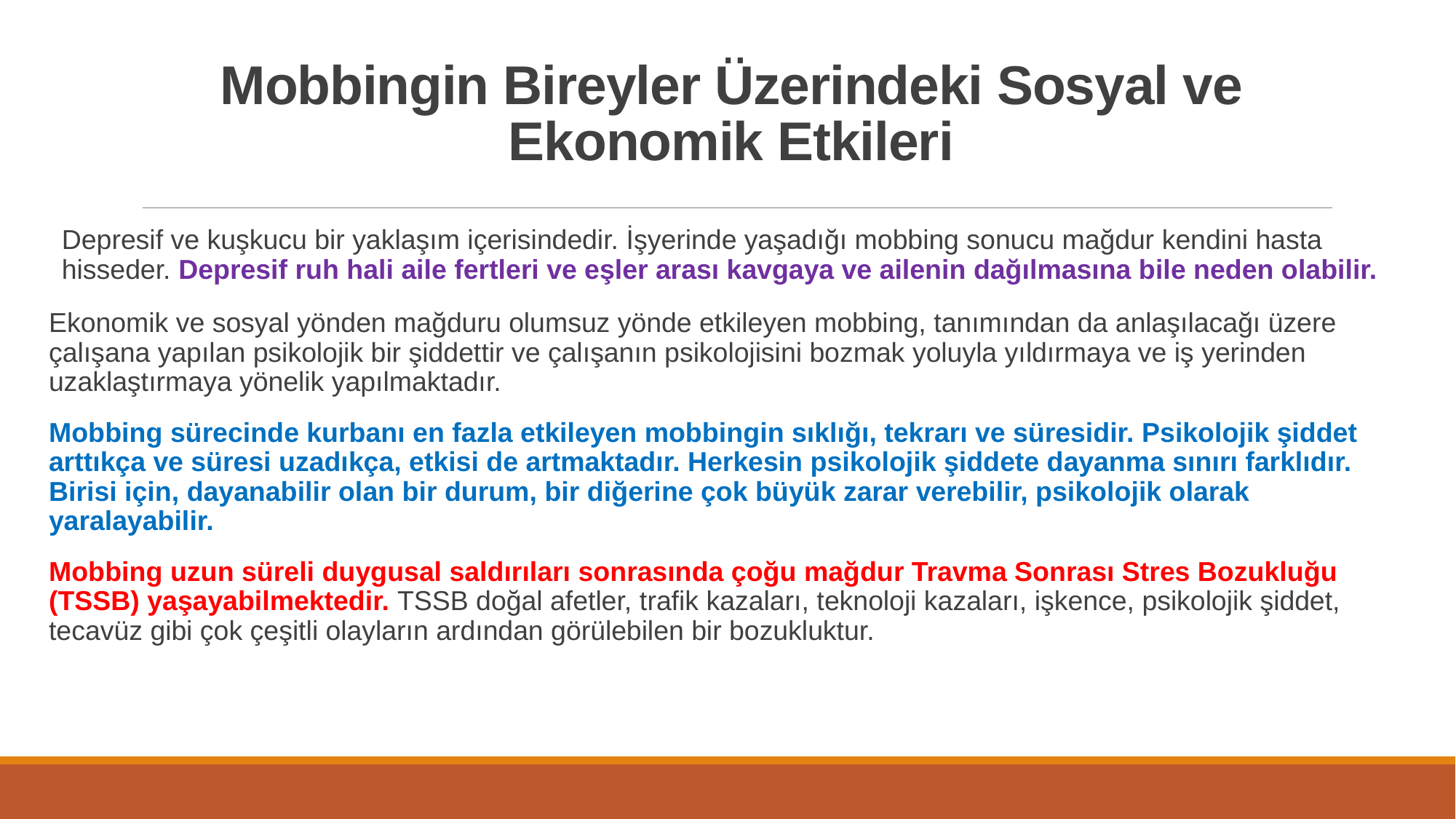

# Mobbingin Bireyler Üzerindeki Sosyal ve Ekonomik Etkileri
Depresif ve kuşkucu bir yaklaşım içerisindedir. İşyerinde yaşadığı mobbing sonucu mağdur kendini hasta hisseder. Depresif ruh hali aile fertleri ve eşler arası kavgaya ve ailenin dağılmasına bile neden olabilir.
Ekonomik ve sosyal yönden mağduru olumsuz yönde etkileyen mobbing, tanımından da anlaşılacağı üzere çalışana yapılan psikolojik bir şiddettir ve çalışanın psikolojisini bozmak yoluyla yıldırmaya ve iş yerinden uzaklaştırmaya yönelik yapılmaktadır.
Mobbing sürecinde kurbanı en fazla etkileyen mobbingin sıklığı, tekrarı ve süresidir. Psikolojik şiddet arttıkça ve süresi uzadıkça, etkisi de artmaktadır. Herkesin psikolojik şiddete dayanma sınırı farklıdır. Birisi için, dayanabilir olan bir durum, bir diğerine çok büyük zarar verebilir, psikolojik olarak yaralayabilir.
Mobbing uzun süreli duygusal saldırıları sonrasında çoğu mağdur Travma Sonrası Stres Bozukluğu (TSSB) yaşayabilmektedir. TSSB doğal afetler, trafik kazaları, teknoloji kazaları, işkence, psikolojik şiddet, tecavüz gibi çok çeşitli olayların ardından görülebilen bir bozukluktur.